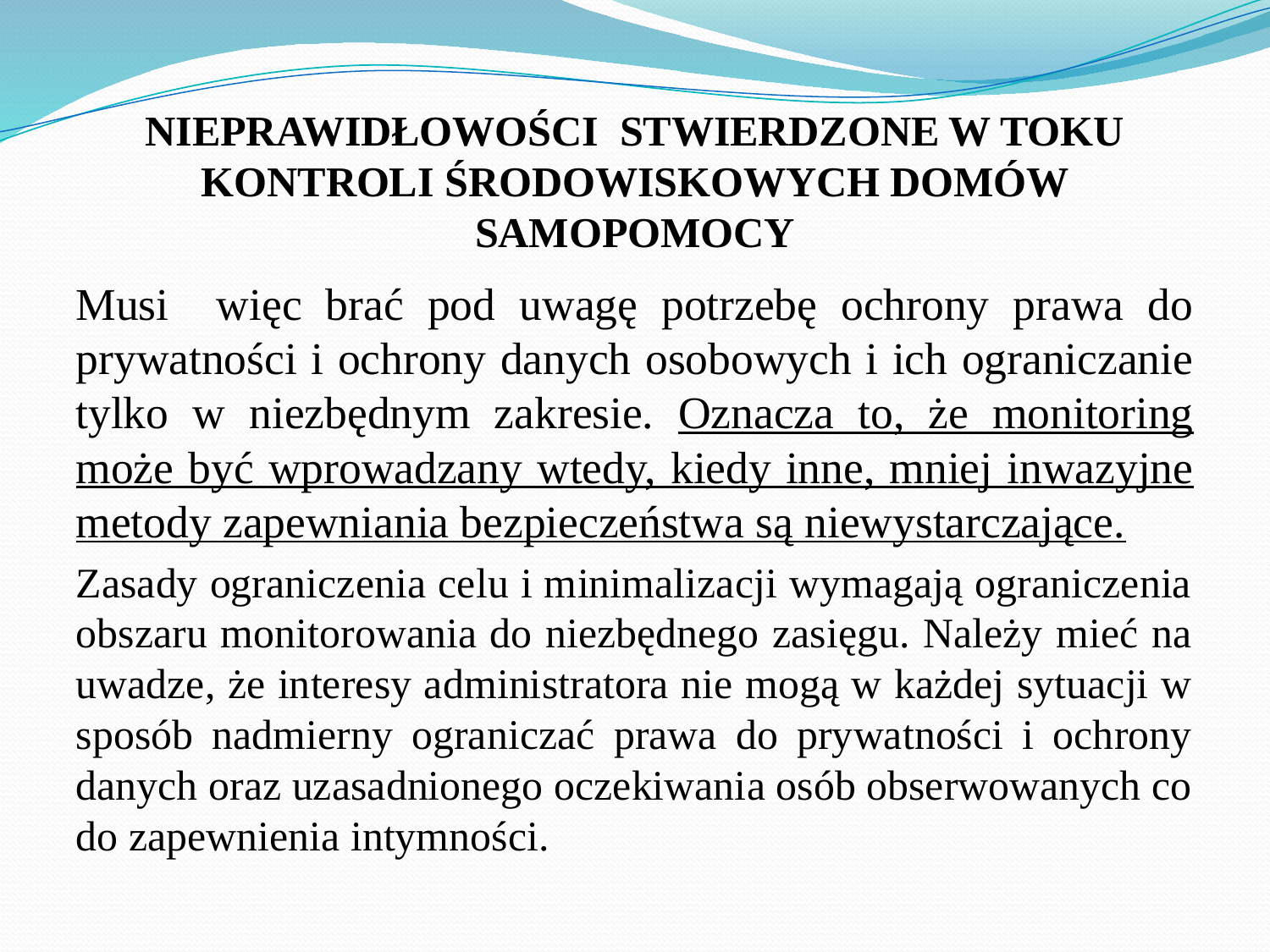

# NIEPRAWIDŁOWOŚCI  STWIERDZONE W TOKU KONTROLI ŚRODOWISKOWYCH DOMÓW SAMOPOMOCY
Musi  więc brać pod uwagę potrzebę ochrony prawa do prywatności i ochrony danych osobowych i ich ograniczanie tylko w niezbędnym zakresie. Oznacza to, że monitoring może być wprowadzany wtedy, kiedy inne, mniej inwazyjne metody zapewniania bezpieczeństwa są niewystarczające.
Zasady ograniczenia celu i minimalizacji wymagają ograniczenia obszaru monitorowania do niezbędnego zasięgu. Należy mieć na uwadze, że interesy administratora nie mogą w każdej sytuacji w sposób nadmierny ograniczać prawa do prywatności i ochrony danych oraz uzasadnionego oczekiwania osób obserwowanych co do zapewnienia intymności.